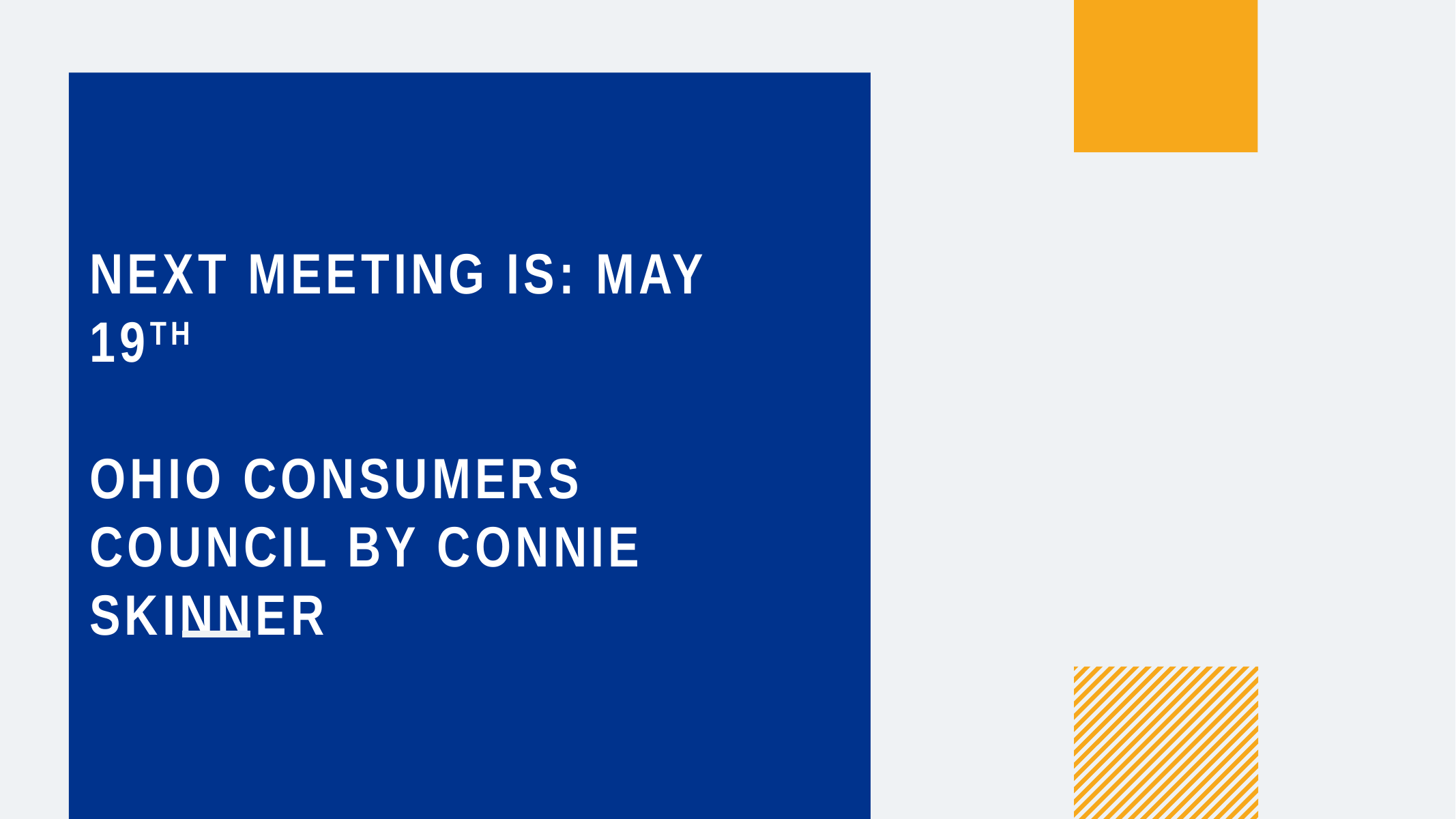

# Next meeting is: may 19th ohio consumers council by connie skinner